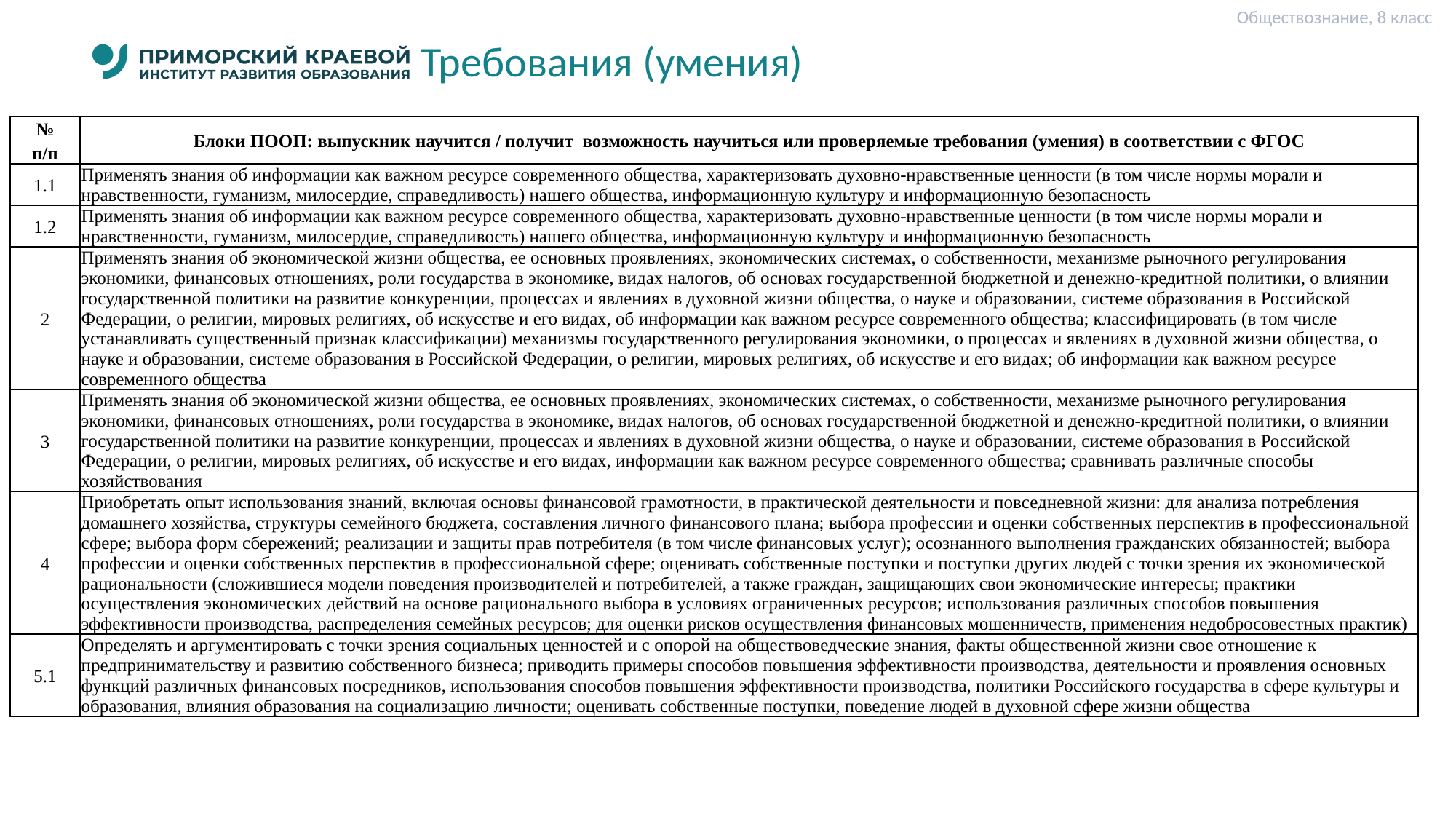

Обществознание, 8 класс
# Требования (умения)
| № п/п | Блоки ПООП: выпускник научится / получит возможность научиться или проверяемые требования (умения) в соответствии с ФГОС |
| --- | --- |
| 1.1 | Применять знания об информации как важном ресурсе современного общества, характеризовать духовно-нравственные ценности (в том числе нормы морали и нравственности, гуманизм, милосердие, справедливость) нашего общества, информационную культуру и информационную безопасность |
| 1.2 | Применять знания об информации как важном ресурсе современного общества, характеризовать духовно-нравственные ценности (в том числе нормы морали и нравственности, гуманизм, милосердие, справедливость) нашего общества, информационную культуру и информационную безопасность |
| 2 | Применять знания об экономической жизни общества, ее основных проявлениях, экономических системах, о собственности, механизме рыночного регулирования экономики, финансовых отношениях, роли государства в экономике, видах налогов, об основах государственной бюджетной и денежно-кредитной политики, о влиянии государственной политики на развитие конкуренции, процессах и явлениях в духовной жизни общества, о науке и образовании, системе образования в Российской Федерации, о религии, мировых религиях, об искусстве и его видах, об информации как важном ресурсе современного общества; классифицировать (в том числе устанавливать существенный признак классификации) механизмы государственного регулирования экономики, о процессах и явлениях в духовной жизни общества, о науке и образовании, системе образования в Российской Федерации, о религии, мировых религиях, об искусстве и его видах; об информации как важном ресурсе современного общества |
| 3 | Применять знания об экономической жизни общества, ее основных проявлениях, экономических системах, о собственности, механизме рыночного регулирования экономики, финансовых отношениях, роли государства в экономике, видах налогов, об основах государственной бюджетной и денежно-кредитной политики, о влиянии государственной политики на развитие конкуренции, процессах и явлениях в духовной жизни общества, о науке и образовании, системе образования в Российской Федерации, о религии, мировых религиях, об искусстве и его видах, информации как важном ресурсе современного общества; сравнивать различные способы хозяйствования |
| 4 | Приобретать опыт использования знаний, включая основы финансовой грамотности, в практической деятельности и повседневной жизни: для анализа потребления домашнего хозяйства, структуры семейного бюджета, составления личного финансового плана; выбора профессии и оценки собственных перспектив в профессиональной сфере; выбора форм сбережений; реализации и защиты прав потребителя (в том числе финансовых услуг); осознанного выполнения гражданских обязанностей; выбора профессии и оценки собственных перспектив в профессиональной сфере; оценивать собственные поступки и поступки других людей с точки зрения их экономической рациональности (сложившиеся модели поведения производителей и потребителей, а также граждан, защищающих свои экономические интересы; практики осуществления экономических действий на основе рационального выбора в условиях ограниченных ресурсов; использования различных способов повышения эффективности производства, распределения семейных ресурсов; для оценки рисков осуществления финансовых мошенничеств, применения недобросовестных практик) |
| 5.1 | Определять и аргументировать с точки зрения социальных ценностей и с опорой на обществоведческие знания, факты общественной жизни свое отношение к предпринимательству и развитию собственного бизнеса; приводить примеры способов повышения эффективности производства, деятельности и проявления основных функций различных финансовых посредников, использования способов повышения эффективности производства, политики Российского государства в сфере культуры и образования, влияния образования на социализацию личности; оценивать собственные поступки, поведение людей в духовной сфере жизни общества |